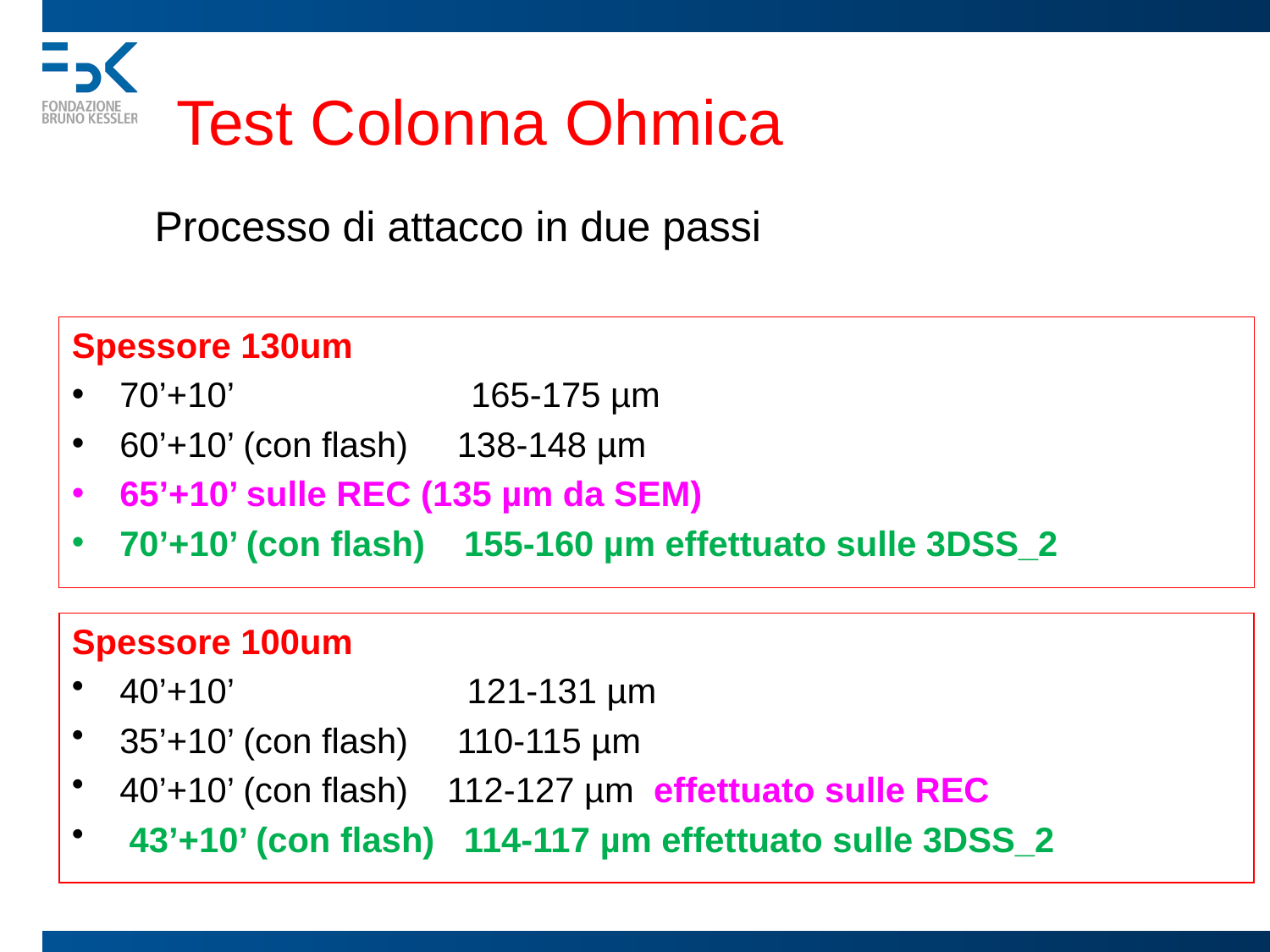

Test Colonna Ohmica
Processo di attacco in due passi
Spessore 130um
70’+10’      	          165-175 µm
60’+10’ (con flash)     138-148 µm
65’+10’ sulle REC (135 µm da SEM)
70’+10’ (con flash)    155-160 µm effettuato sulle 3DSS_2
Spessore 100um
40’+10’                        121-131 µm
35’+10’ (con flash)     110-115 µm
40’+10’ (con flash)    112-127 µm  effettuato sulle REC
 43’+10’ (con flash)   114-117 µm effettuato sulle 3DSS_2